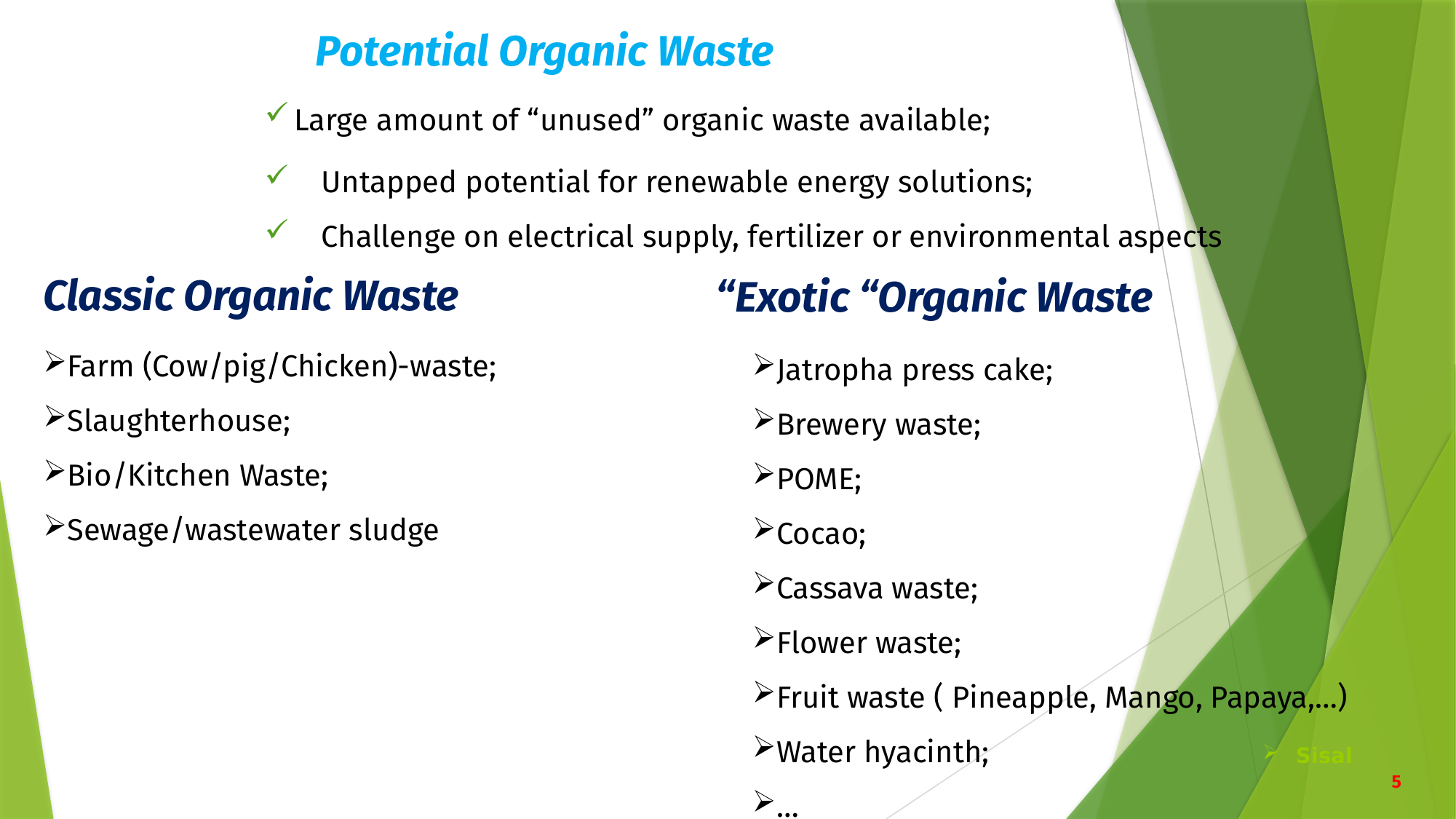

Potential Organic Waste
Large amount of “unused” organic waste available;
  Untapped potential for renewable energy solutions;
  Challenge on electrical supply, fertilizer or environmental aspects

Classic Organic Waste
   “Exotic “Organic Waste

Farm (Cow/pig/Chicken)-waste;
Slaughterhouse;
Bio/Kitchen Waste;
Sewage/wastewater sludge

Jatropha press cake;
Brewery waste;
POME;
Cocao;
Cassava waste;
Flower waste;
Fruit waste ( Pineapple, Mango, Papaya,…)
Water hyacinth;
…

 Sisal
5